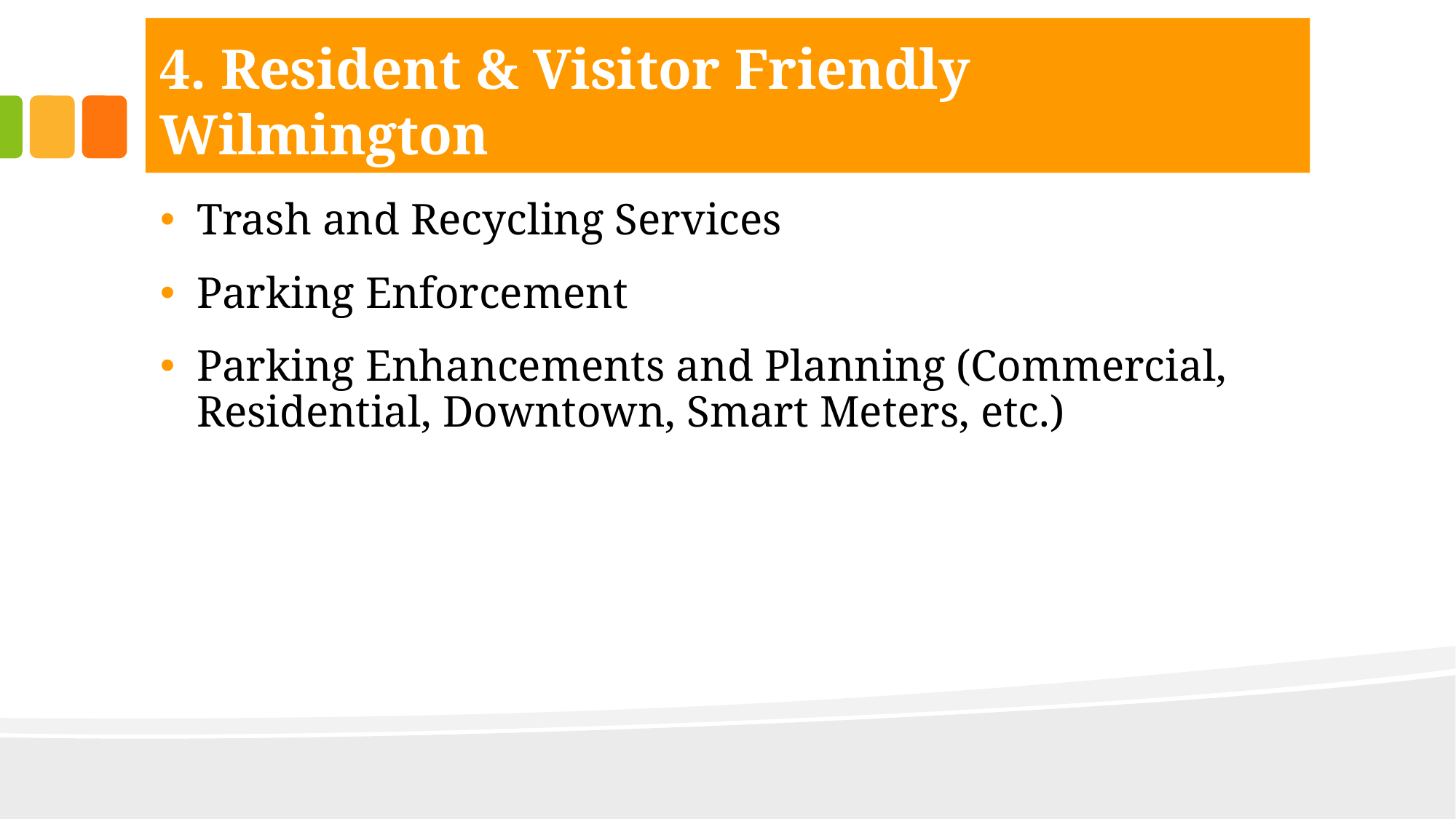

# 4. Resident & Visitor Friendly Wilmington
Trash and Recycling Services
Parking Enforcement
Parking Enhancements and Planning (Commercial, Residential, Downtown, Smart Meters, etc.)